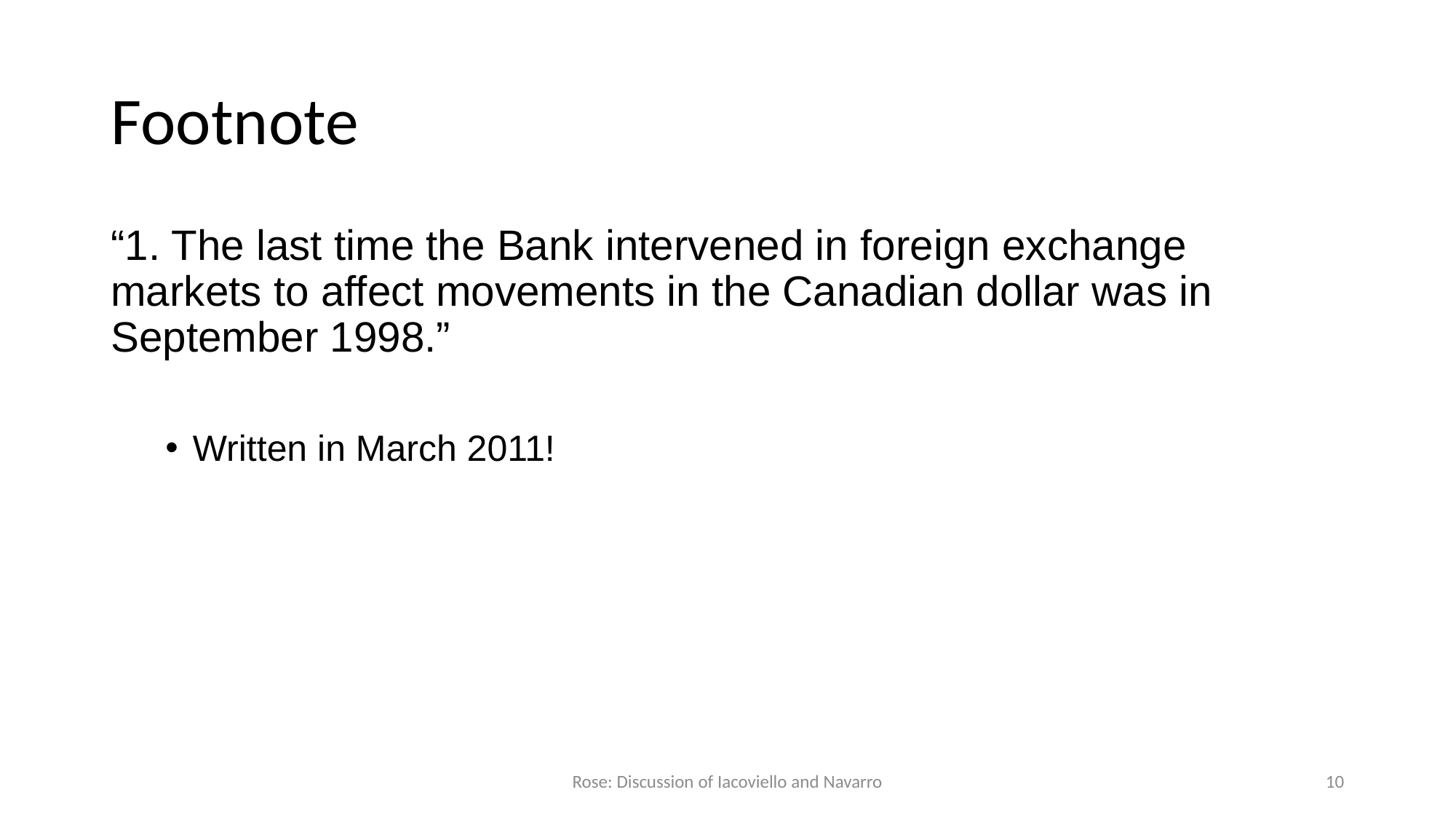

# Footnote
“1. The last time the Bank intervened in foreign exchange markets to affect movements in the Canadian dollar was in September 1998.”

Written in March 2011!
Rose: Discussion of Iacoviello and Navarro
10